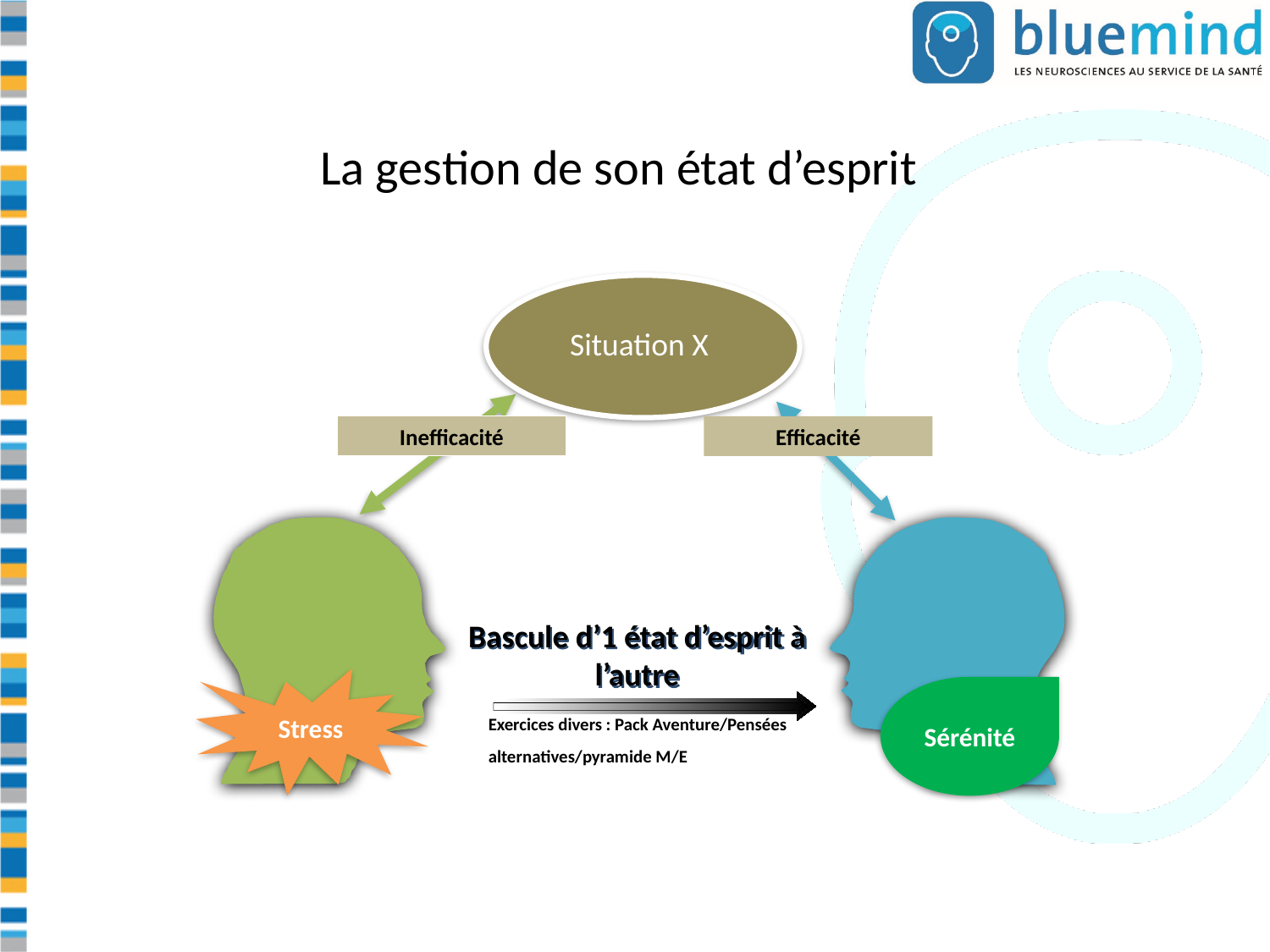

La gestion de son état d’esprit

Situation X

Inefficacité
Efficacité

Exercices divers : Pack Aventure/Pensées alternatives/pyramide M/E
Bascule d’1 état d’esprit à l’autre

Stress

Sérénité